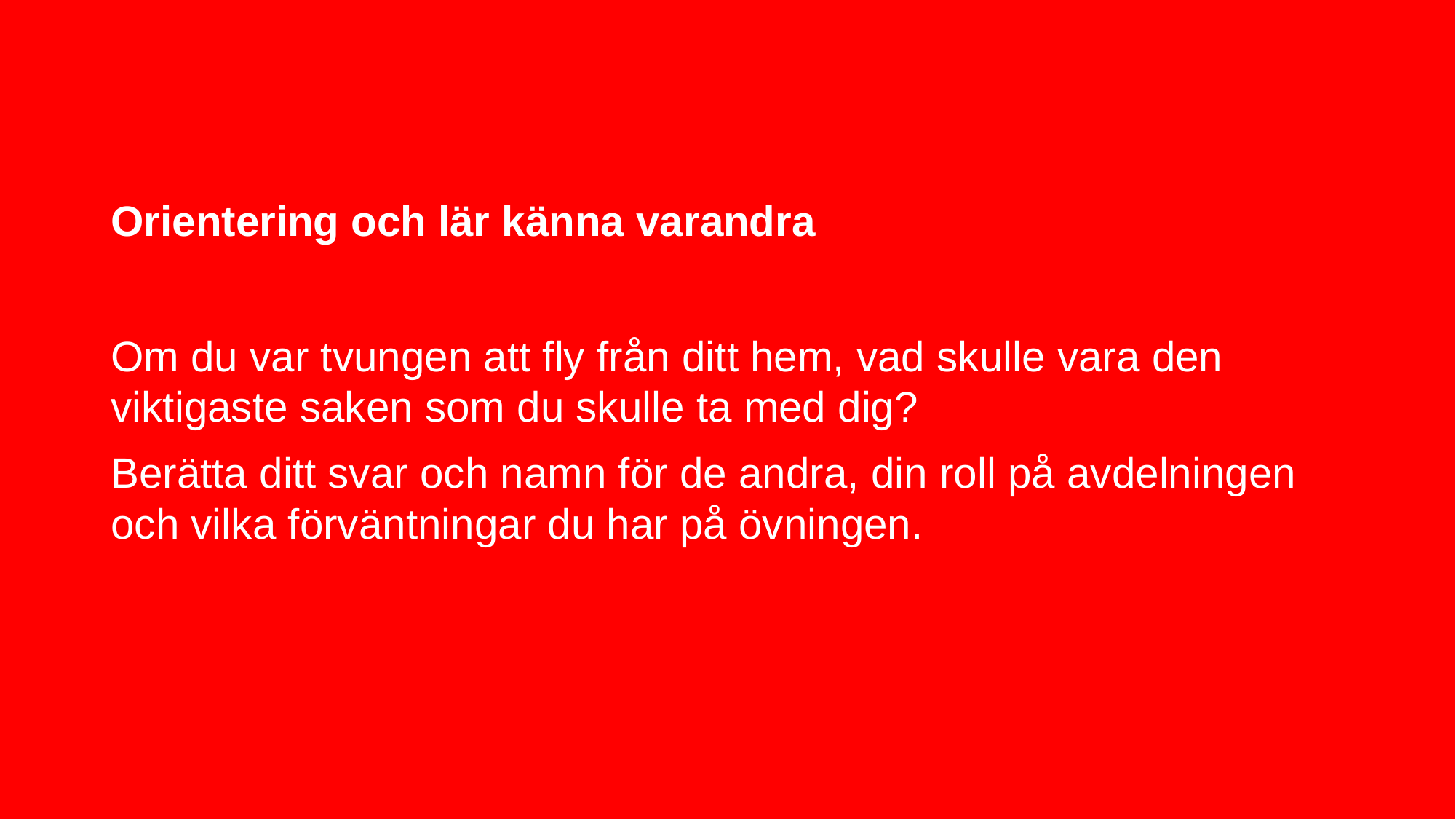

# Orientering och lär känna varandra
Om du var tvungen att fly från ditt hem, vad skulle vara den viktigaste saken som du skulle ta med dig?
Berätta ditt svar och namn för de andra, din roll på avdelningen och vilka förväntningar du har på övningen.